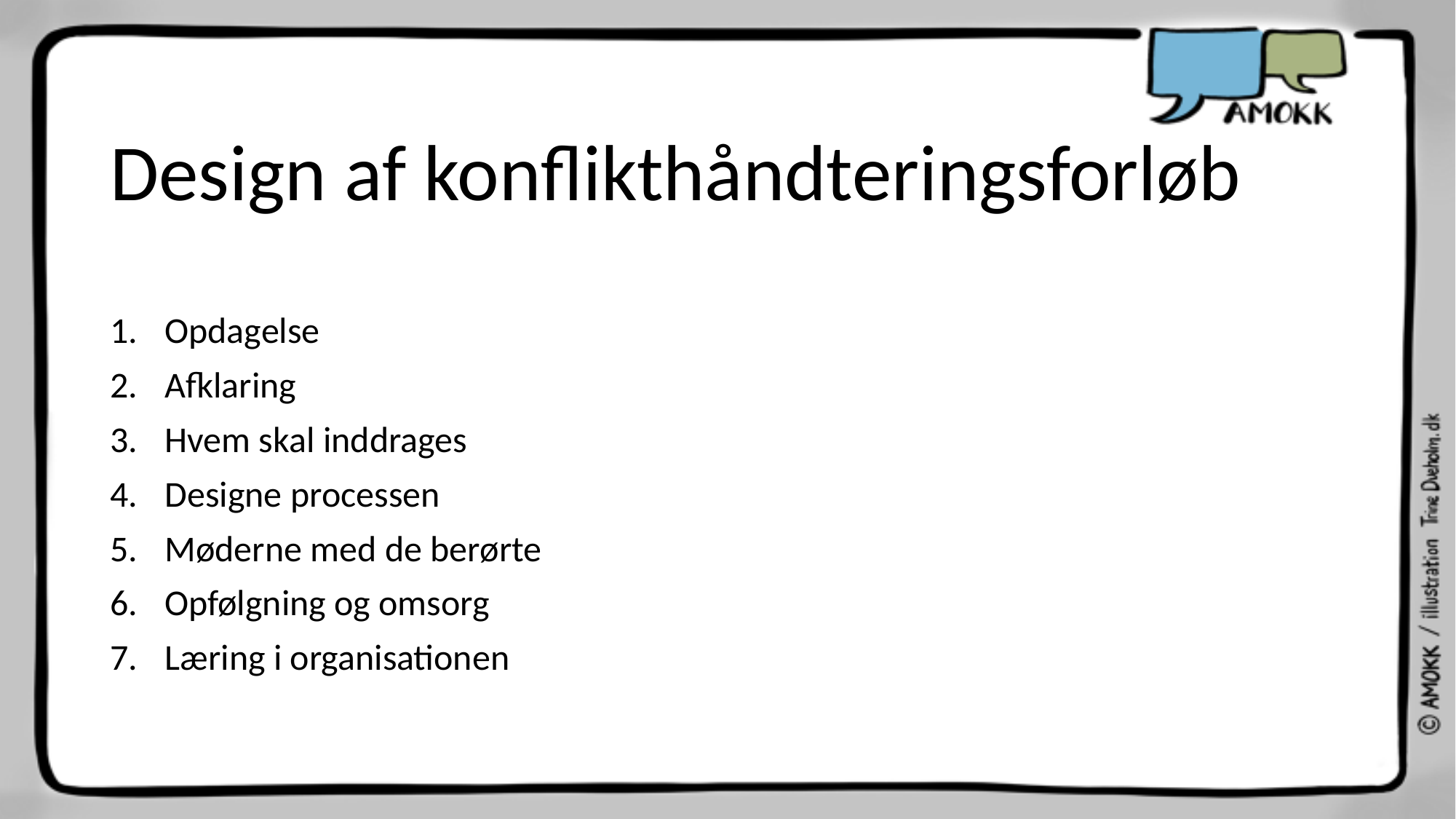

# Design af konflikthåndteringsforløb

Opdagelse
Afklaring
Hvem skal inddrages
Designe processen
Møderne med de berørte
Opfølgning og omsorg
Læring i organisationen